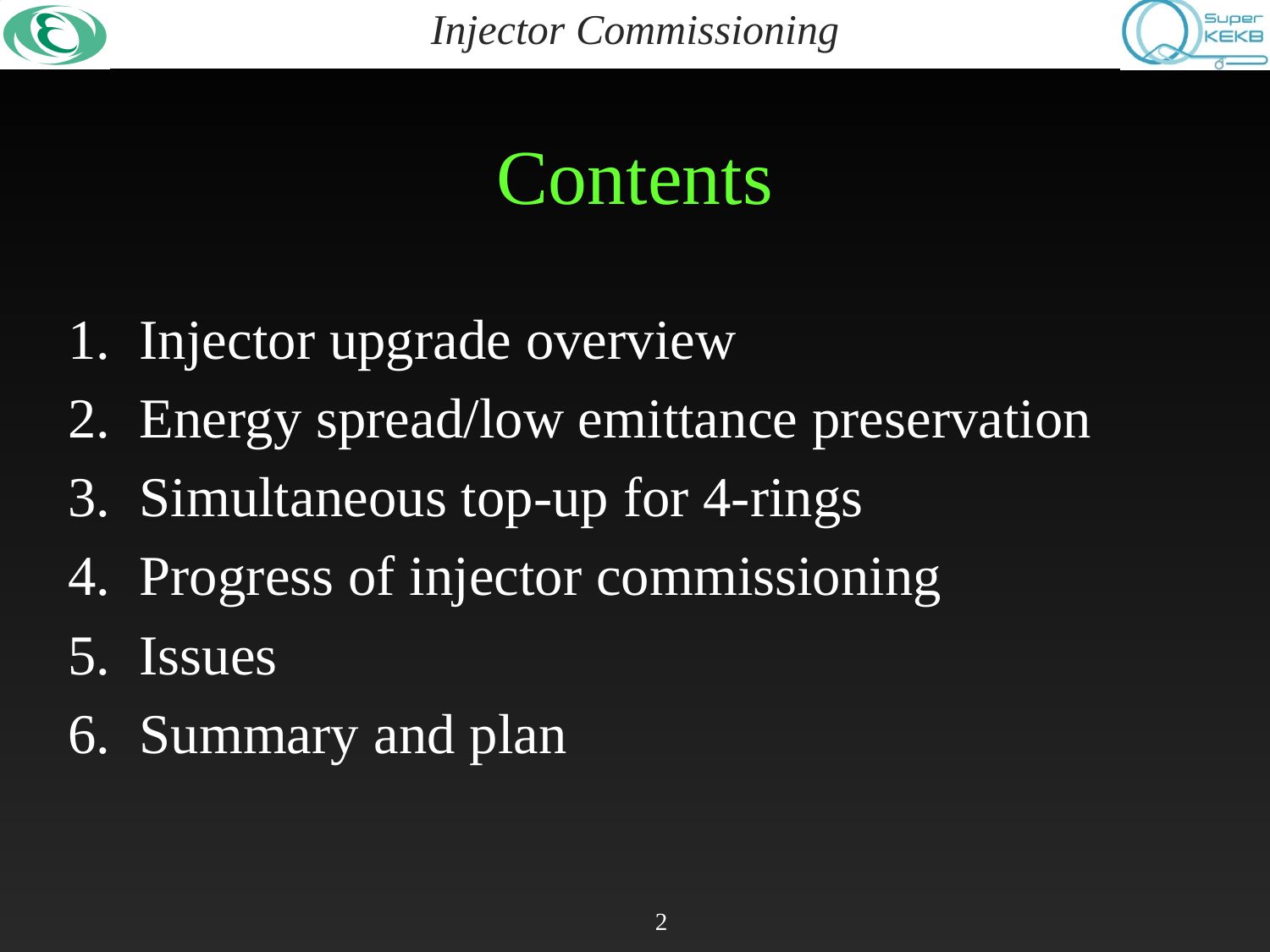

# Contents
Injector upgrade overview
Energy spread/low emittance preservation
Simultaneous top-up for 4-rings
Progress of injector commissioning
Issues
Summary and plan

2